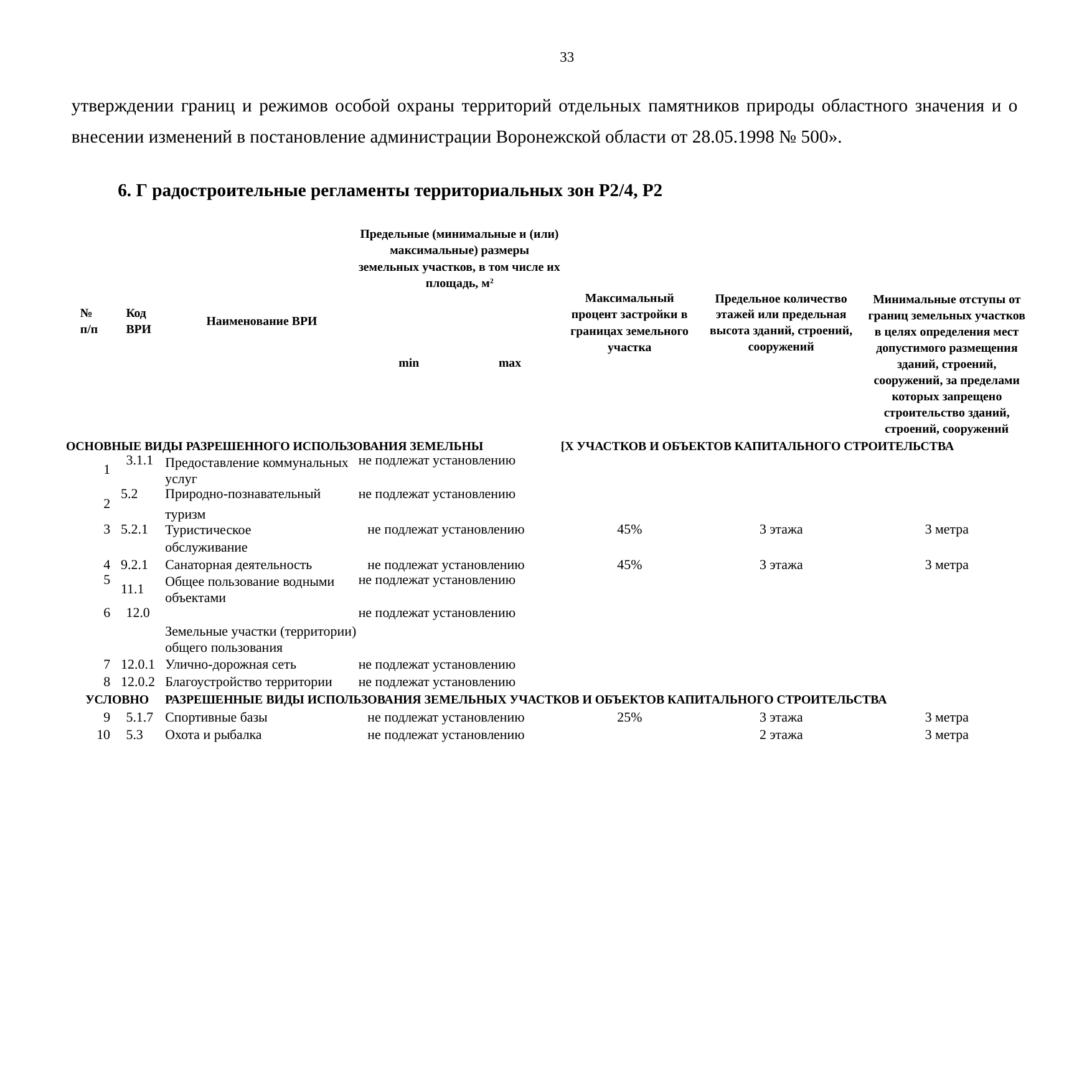

33
утверждении границ и режимов особой охраны территорий отдельных памятников природы областного значения и о внесении изменений в постановление администрации Воронежской области от 28.05.1998 № 500».
6. Г радостроительные регламенты территориальных зон Р2/4, Р2
| № п/п | Код ВРИ | Наименование ВРИ | Предельные (минимальные и (или) максимальные) размеры земельных участков, в том числе их площадь, м2 |  | Максимальный процент застройки в границах земельного участка | Предельное количество этажей или предельная высота зданий, строений, сооружений | Минимальные отступы от границ земельных участков в целях определения мест допустимого размещения зданий, строений, сооружений, за пределами которых запрещено строительство зданий, строений, сооружений |
| --- | --- | --- | --- | --- | --- | --- | --- |
|  |  |  | min | max |  |  |  |
| ОСНОВНЫЕ ВИДЫ РАЗРЕШЕННОГО ИСПОЛЬЗОВАНИЯ ЗЕМЕЛЬНЫ |  |  |  |  | [Х УЧАСТКОВ И ОБЪЕКТОВ КАПИТАЛЬНОГО СТРОИТЕЛЬСТВА |  |  |
| 1 | 3.1.1 | Предоставление коммунальных услуг | не подлежат установлению |  |  |  |  |
| 2 | 5.2 | Природно-познавательный туризм | не подлежат установлению |  |  |  |  |
| 3 | 5.2.1 | Туристическое обслуживание | не подлежат установлению |  | 45% | 3 этажа | 3 метра |
| 4 | 9.2.1 | Санаторная деятельность | не подлежат установлению |  | 45% | 3 этажа | 3 метра |
| 5 | 11.1 | Общее пользование водными объектами | не подлежат установлению |  |  |  |  |
| 6 | 12.0 | Земельные участки (территории) общего пользования | не подлежат установлению |  |  |  |  |
| 7 | 12.0.1 | Улично-дорожная сеть | не подлежат установлению |  |  |  |  |
| 8 | 12.0.2 | Благоустройство территории | не подлежат установлению |  |  |  |  |
| УСЛОВНО |  | РАЗРЕШЕННЫЕ ВИДЫ ИСПОЛЬЗОВАНИЯ ЗЕМЕЛЬНЫХ УЧАСТКОВ И ОБЪЕКТОВ КАПИТАЛЬНОГО СТРОИТЕЛЬСТВА |  |  |  |  |  |
| 9 | 5.1.7 | Спортивные базы | не подлежат установлению |  | 25% | 3 этажа | 3 метра |
| 10 | 5.3 | Охота и рыбалка | не подлежат установлению |  |  | 2 этажа | 3 метра |